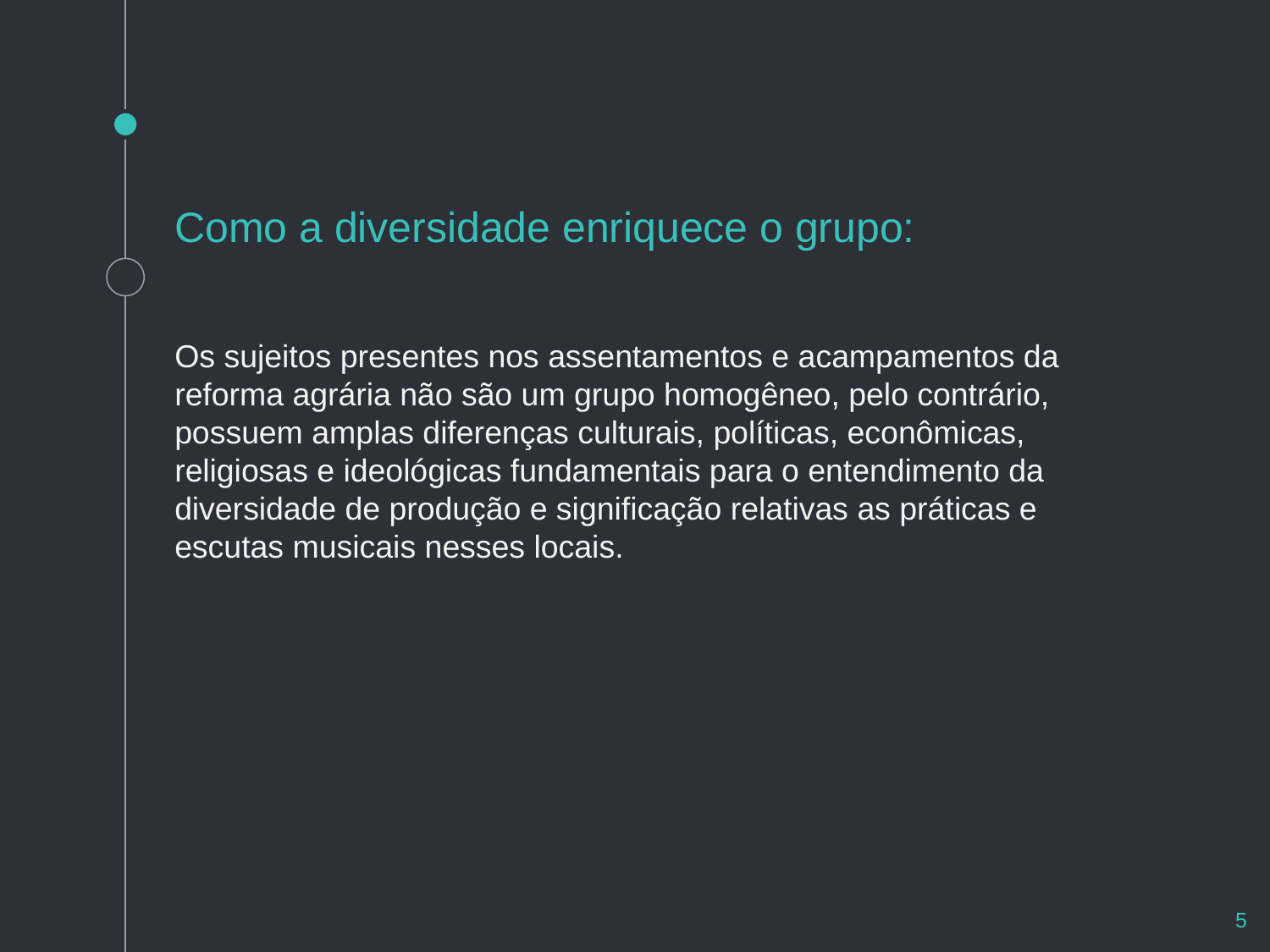

# Como a diversidade enriquece o grupo:
Os sujeitos presentes nos assentamentos e acampamentos da reforma agrária não são um grupo homogêneo, pelo contrário, possuem amplas diferenças culturais, políticas, econômicas, religiosas e ideológicas fundamentais para o entendimento da diversidade de produção e significação relativas as práticas e escutas musicais nesses locais.
5